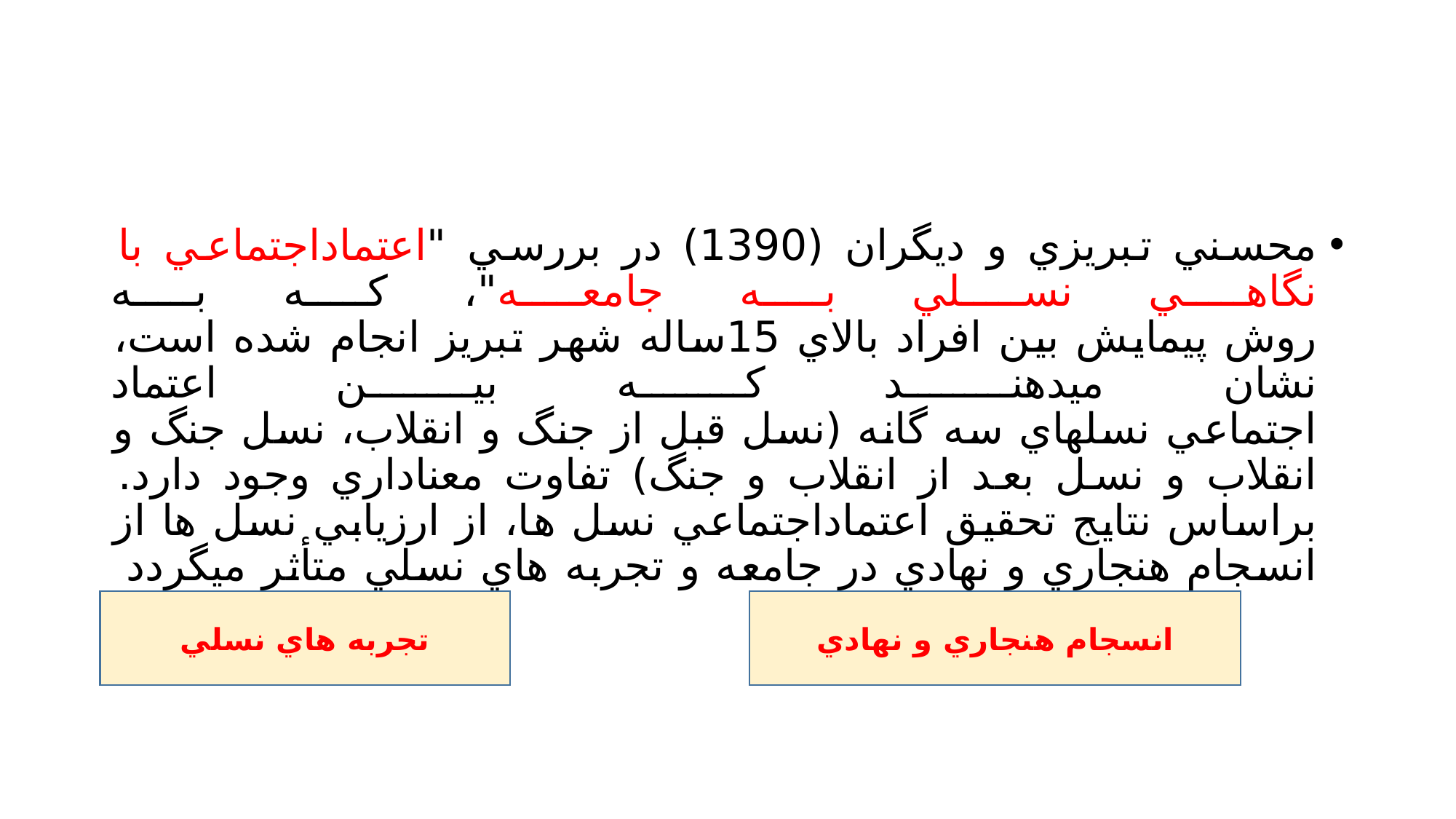

#
محسني تبريزي و ديگران (1390) در بررسي "اعتماداجتماعي با نگاهي نسلي به جامعه"، كه به
روش پيمايش بين افراد بالاي 15ساله شهر تبريز انجام شده است، نشان ميدهند كه بين اعتماد
اجتماعي نسلهاي سه گانه (نسل قبل از جنگ و انقلاب، نسل جنگ و انقلاب و نسل بعد از انقلاب و جنگ) تفاوت معناداري وجود دارد. براساس نتايج تحقيق اعتماداجتماعي نسل ها، از ارزيابي نسل ها از انسجام هنجاري و نهادي در جامعه و تجربه هاي نسلي متأثر ميگردد
انسجام هنجاري و نهادي
تجربه هاي نسلي